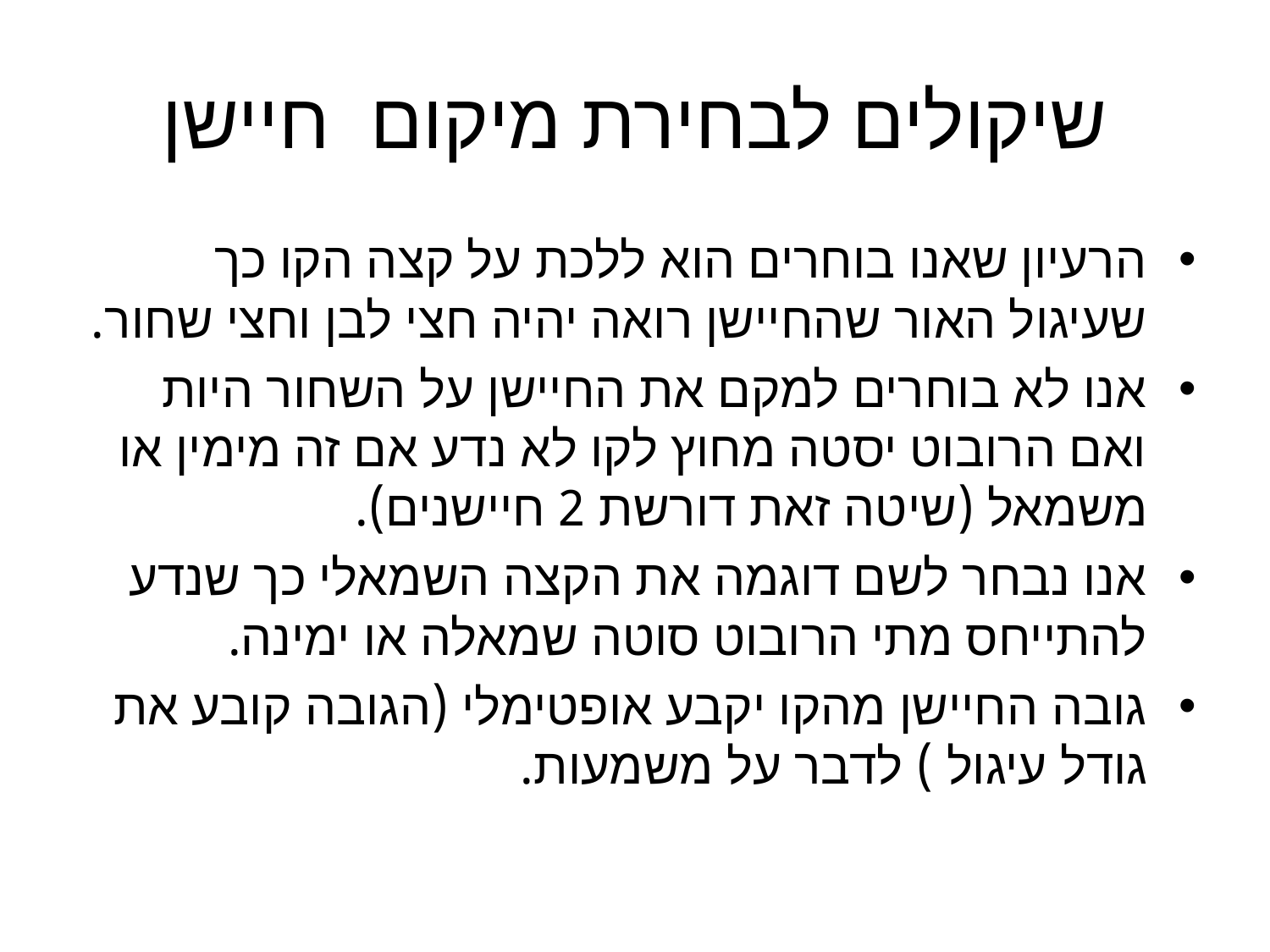

# שיקולים לבחירת מיקום  חיישן
הרעיון שאנו בוחרים הוא ללכת על קצה הקו כך שעיגול האור שהחיישן רואה יהיה חצי לבן וחצי שחור.
אנו לא בוחרים למקם את החיישן על השחור היות ואם הרובוט יסטה מחוץ לקו לא נדע אם זה מימין או משמאל (שיטה זאת דורשת 2 חיישנים).
אנו נבחר לשם דוגמה את הקצה השמאלי כך שנדע להתייחס מתי הרובוט סוטה שמאלה או ימינה.
גובה החיישן מהקו יקבע אופטימלי (הגובה קובע את גודל עיגול ) לדבר על משמעות.